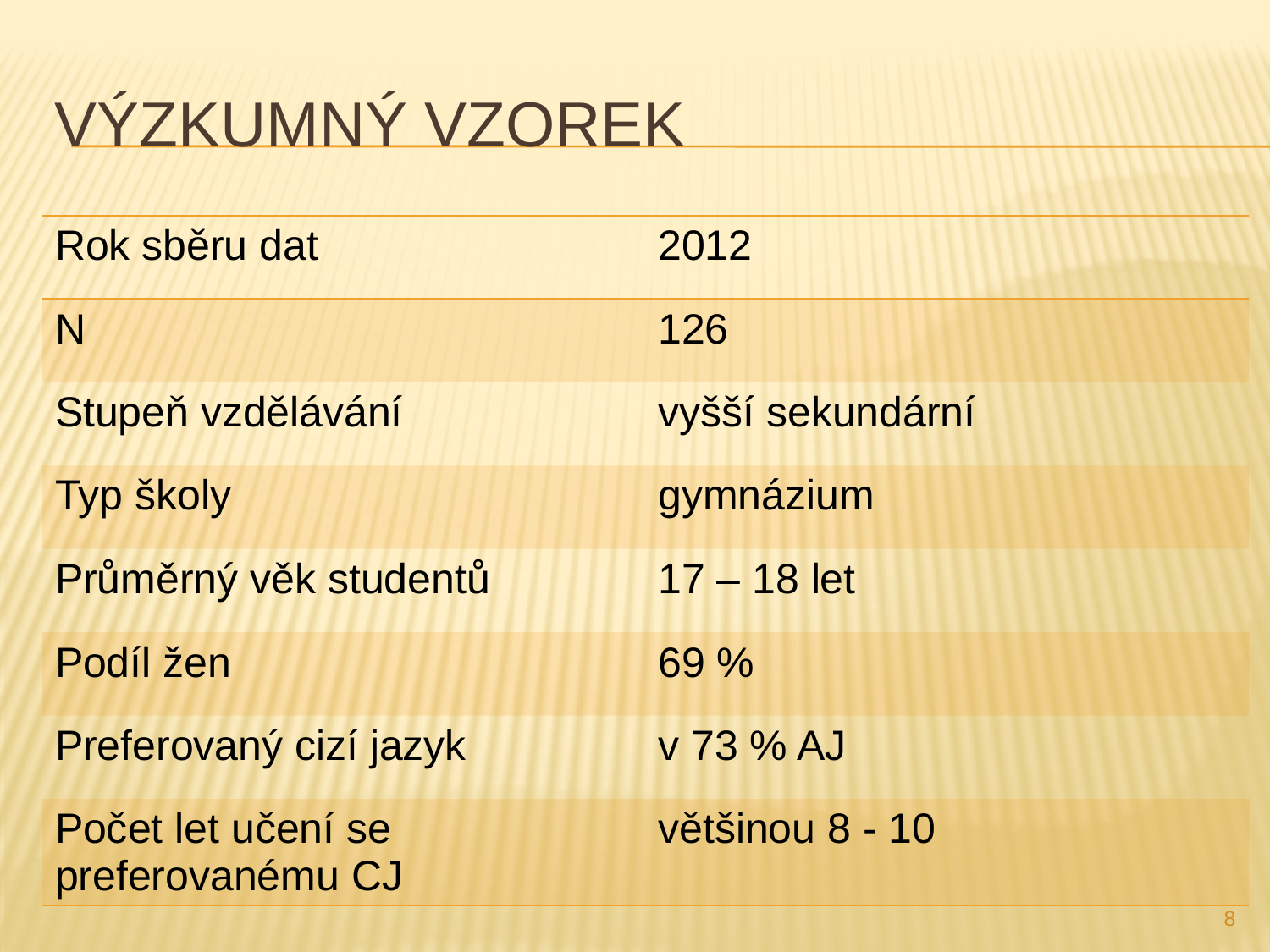

# Výzkumný vzorek
| Rok sběru dat | 2012 |
| --- | --- |
| N | 126 |
| Stupeň vzdělávání | vyšší sekundární |
| Typ školy | gymnázium |
| Průměrný věk studentů | 17 – 18 let |
| Podíl žen | 69 % |
| Preferovaný cizí jazyk | v 73 % AJ |
| Počet let učení se preferovanému CJ | většinou 8 - 10 |
8